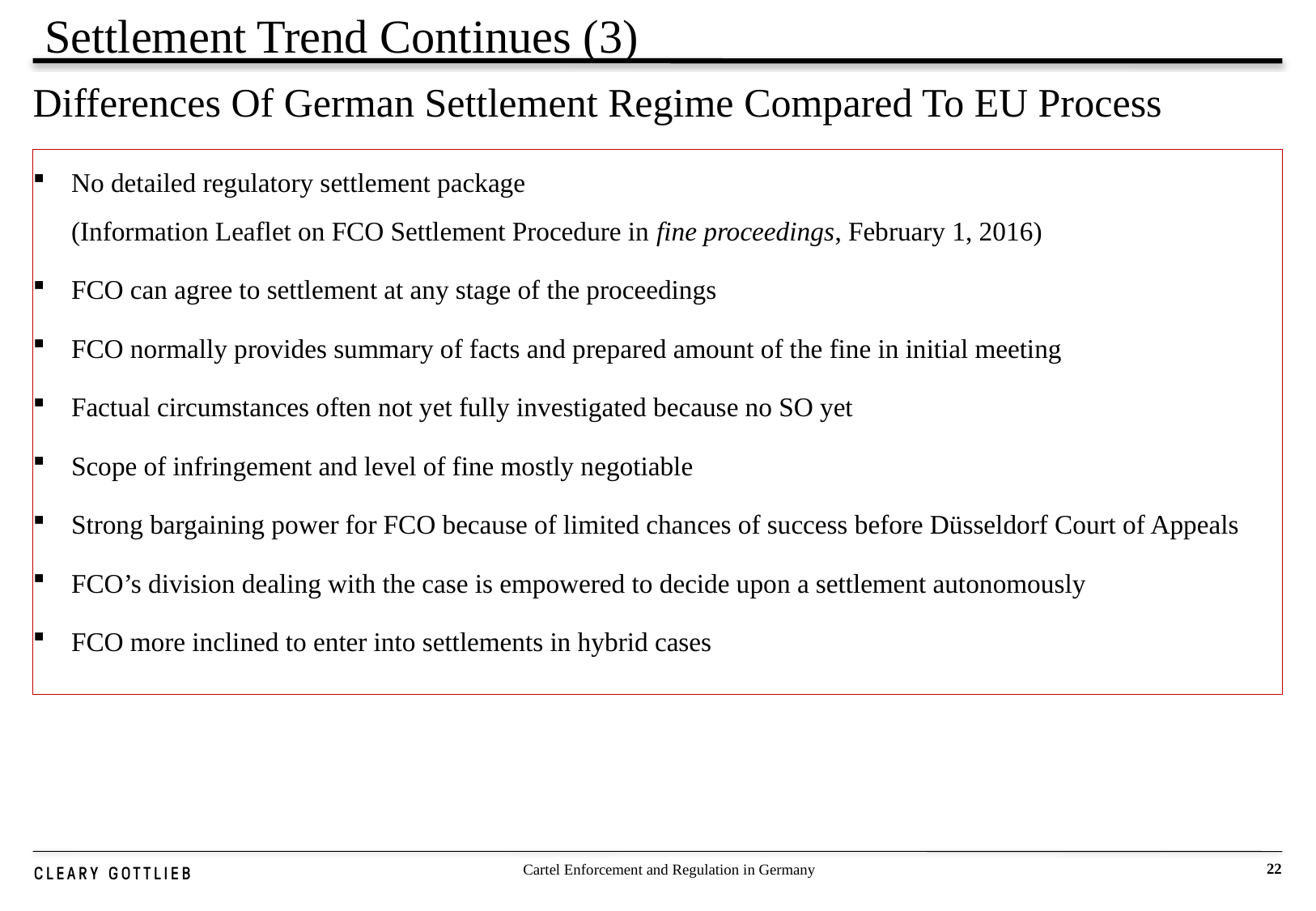

Settlement Trend Continues (3)
# Differences Of German Settlement Regime Compared To EU Process
No detailed regulatory settlement package
(Information Leaflet on FCO Settlement Procedure in fine proceedings, February 1, 2016)
FCO can agree to settlement at any stage of the proceedings
FCO normally provides summary of facts and prepared amount of the fine in initial meeting
Factual circumstances often not yet fully investigated because no SO yet
Scope of infringement and level of fine mostly negotiable
Strong bargaining power for FCO because of limited chances of success before Düsseldorf Court of Appeals
FCO’s division dealing with the case is empowered to decide upon a settlement autonomously
FCO more inclined to enter into settlements in hybrid cases

Cartel Enforcement and Regulation in Germany